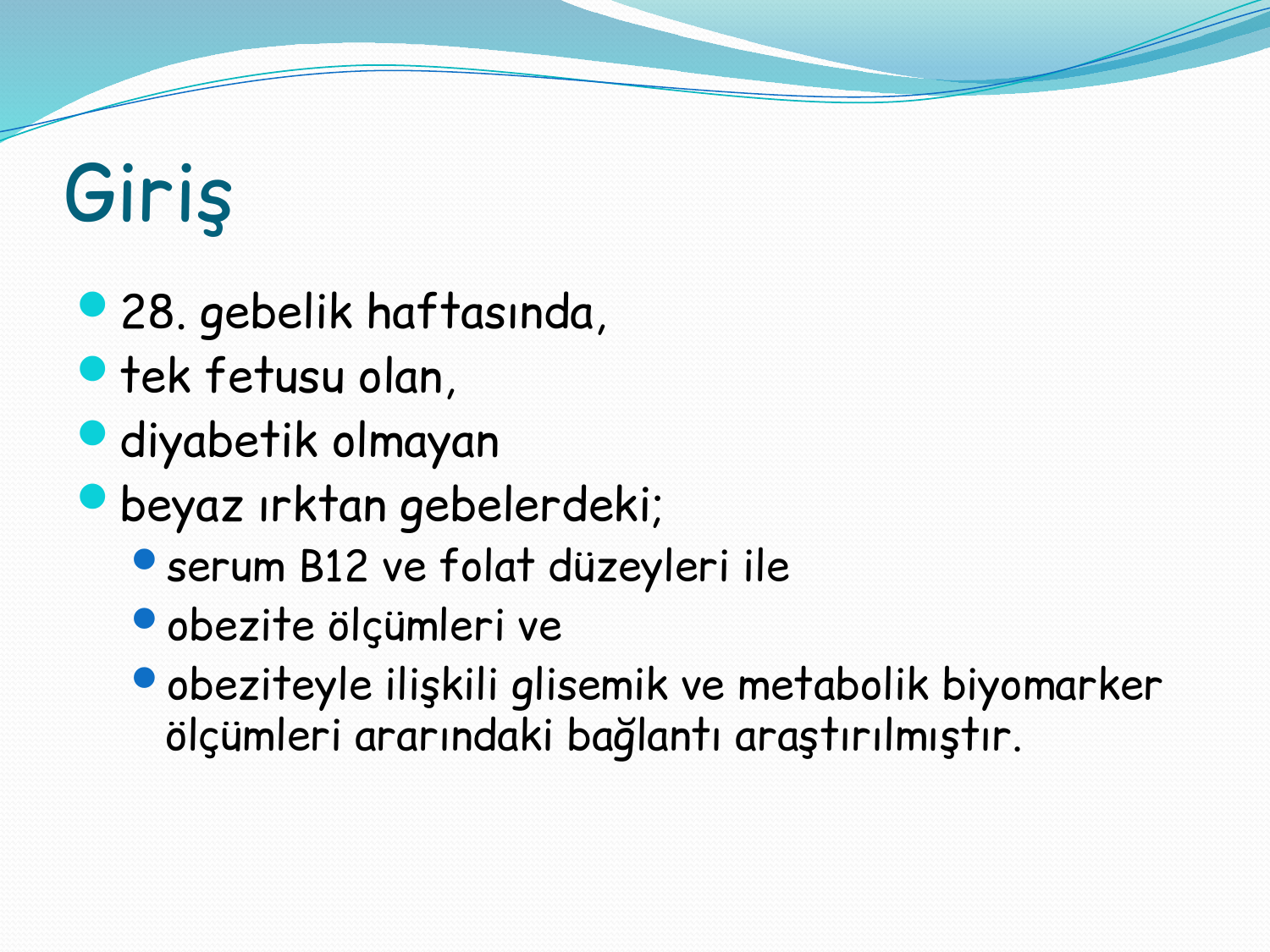

# Giriş
28. gebelik haftasında,
tek fetusu olan,
diyabetik olmayan
beyaz ırktan gebelerdeki;
serum B12 ve folat düzeyleri ile
obezite ölçümleri ve
obeziteyle ilişkili glisemik ve metabolik biyomarker ölçümleri ararındaki bağlantı araştırılmıştır.